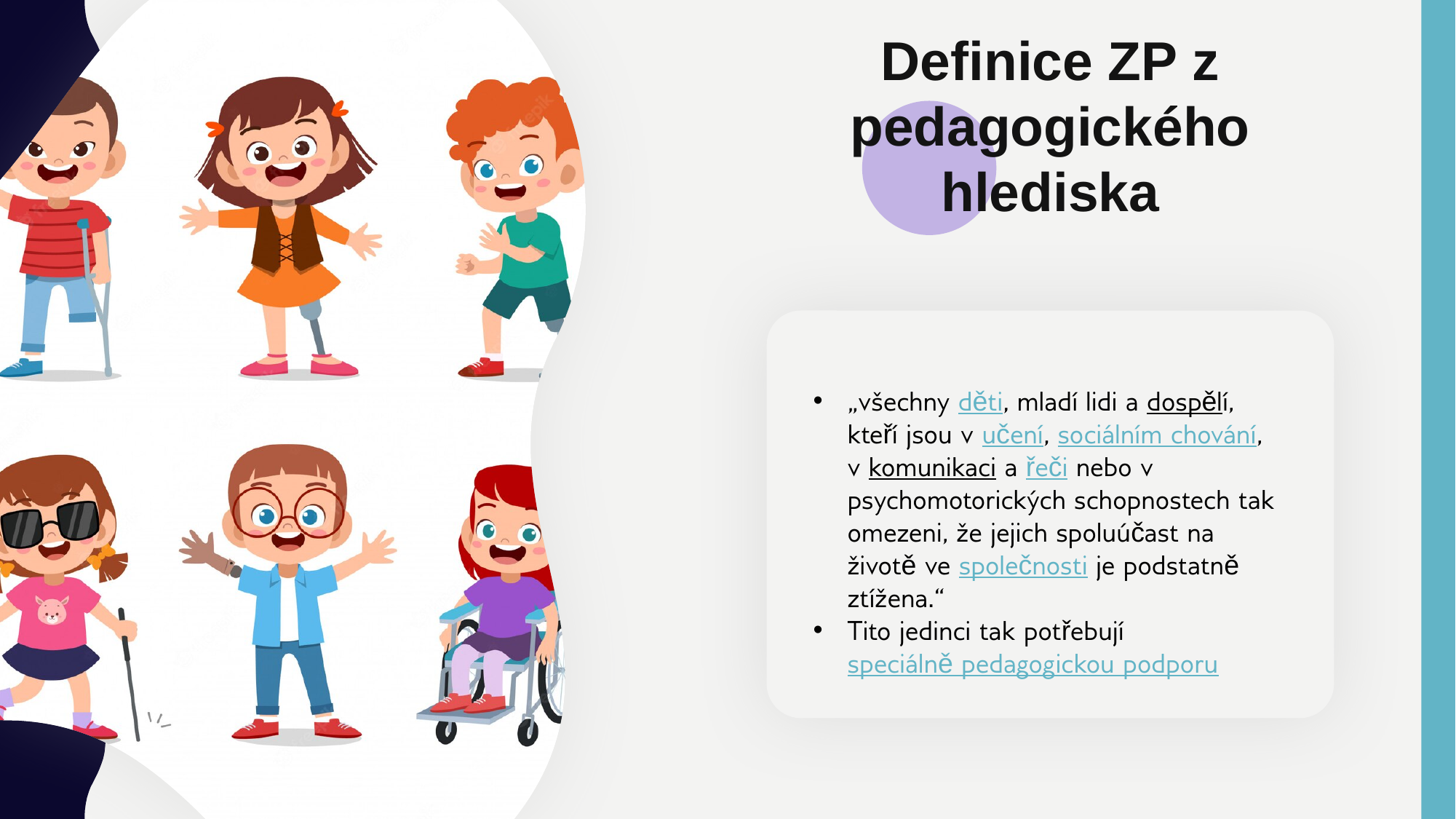

Definice ZP z pedagogického hlediska

„všechny děti, mladí lidi a dospělí, kteří jsou v učení, sociálním chování, v komunikaci a řeči nebo v psychomotorických schopnostech tak omezeni, že jejich spoluúčast na životě ve společnosti je podstatně ztížena.“
Tito jedinci tak potřebují speciálně pedagogickou podporu